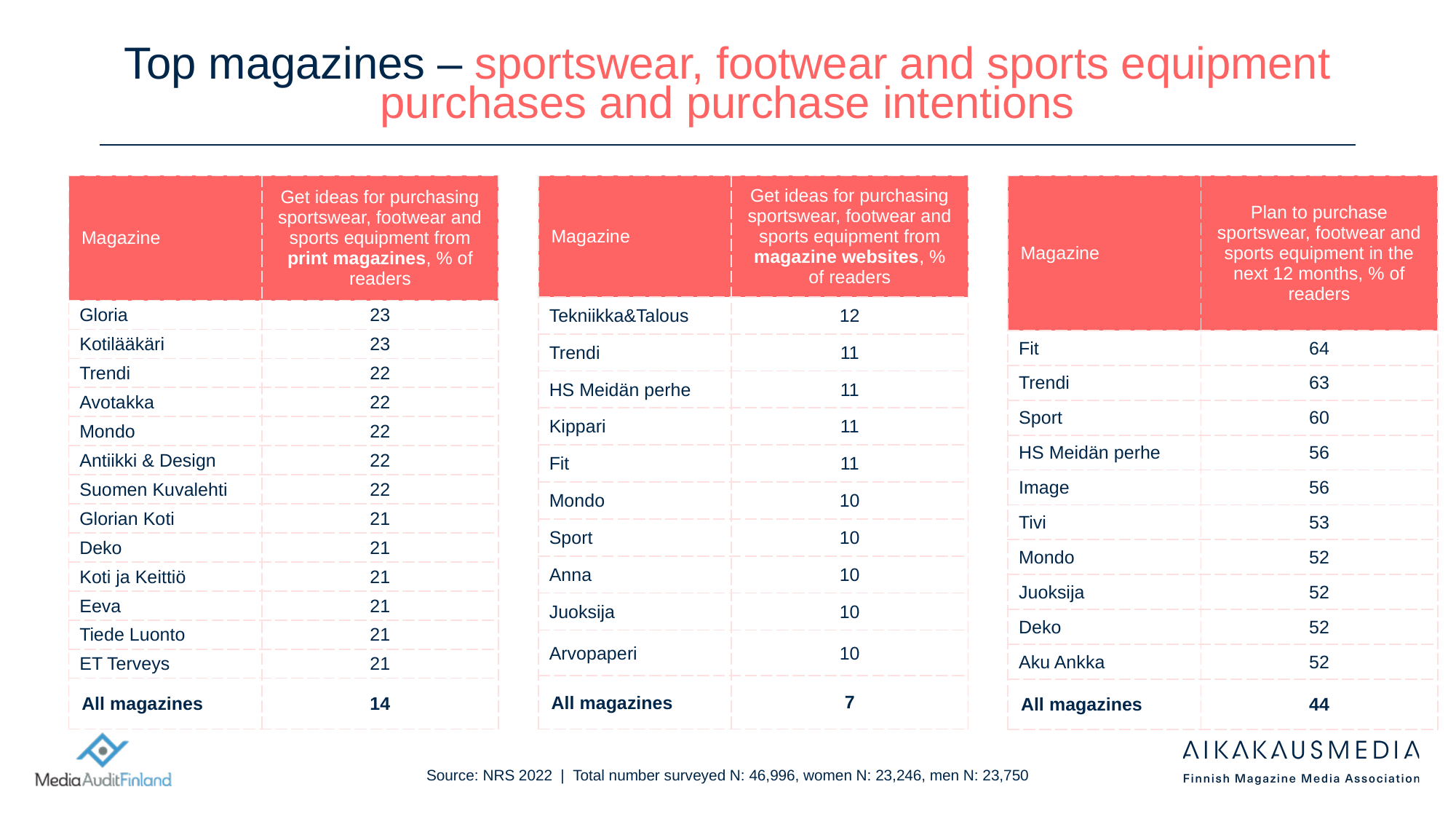

# Top magazines – sportswear, footwear and sports equipment purchases and purchase intentions
| Magazine | Get ideas for purchasing sportswear, footwear and sports equipment from print magazines, % of readers |
| --- | --- |
| Gloria | 23 |
| Kotilääkäri | 23 |
| Trendi | 22 |
| Avotakka | 22 |
| Mondo | 22 |
| Antiikki & Design | 22 |
| Suomen Kuvalehti | 22 |
| Glorian Koti | 21 |
| Deko | 21 |
| Koti ja Keittiö | 21 |
| Eeva | 21 |
| Tiede Luonto | 21 |
| ET Terveys | 21 |
| All magazines | 14 |
| Magazine | Get ideas for purchasing sportswear, footwear and sports equipment from magazine websites, % of readers |
| --- | --- |
| Tekniikka&Talous | 12 |
| Trendi | 11 |
| HS Meidän perhe | 11 |
| Kippari | 11 |
| Fit | 11 |
| Mondo | 10 |
| Sport | 10 |
| Anna | 10 |
| Juoksija | 10 |
| Arvopaperi | 10 |
| All magazines | 7 |
| Magazine | Plan to purchase sportswear, footwear and sports equipment in the next 12 months, % of readers |
| --- | --- |
| Fit | 64 |
| Trendi | 63 |
| Sport | 60 |
| HS Meidän perhe | 56 |
| Image | 56 |
| Tivi | 53 |
| Mondo | 52 |
| Juoksija | 52 |
| Deko | 52 |
| Aku Ankka | 52 |
| All magazines | 44 |
Source: NRS 2022  |  Total number surveyed N: 46,996, women N: 23,246, men N: 23,750